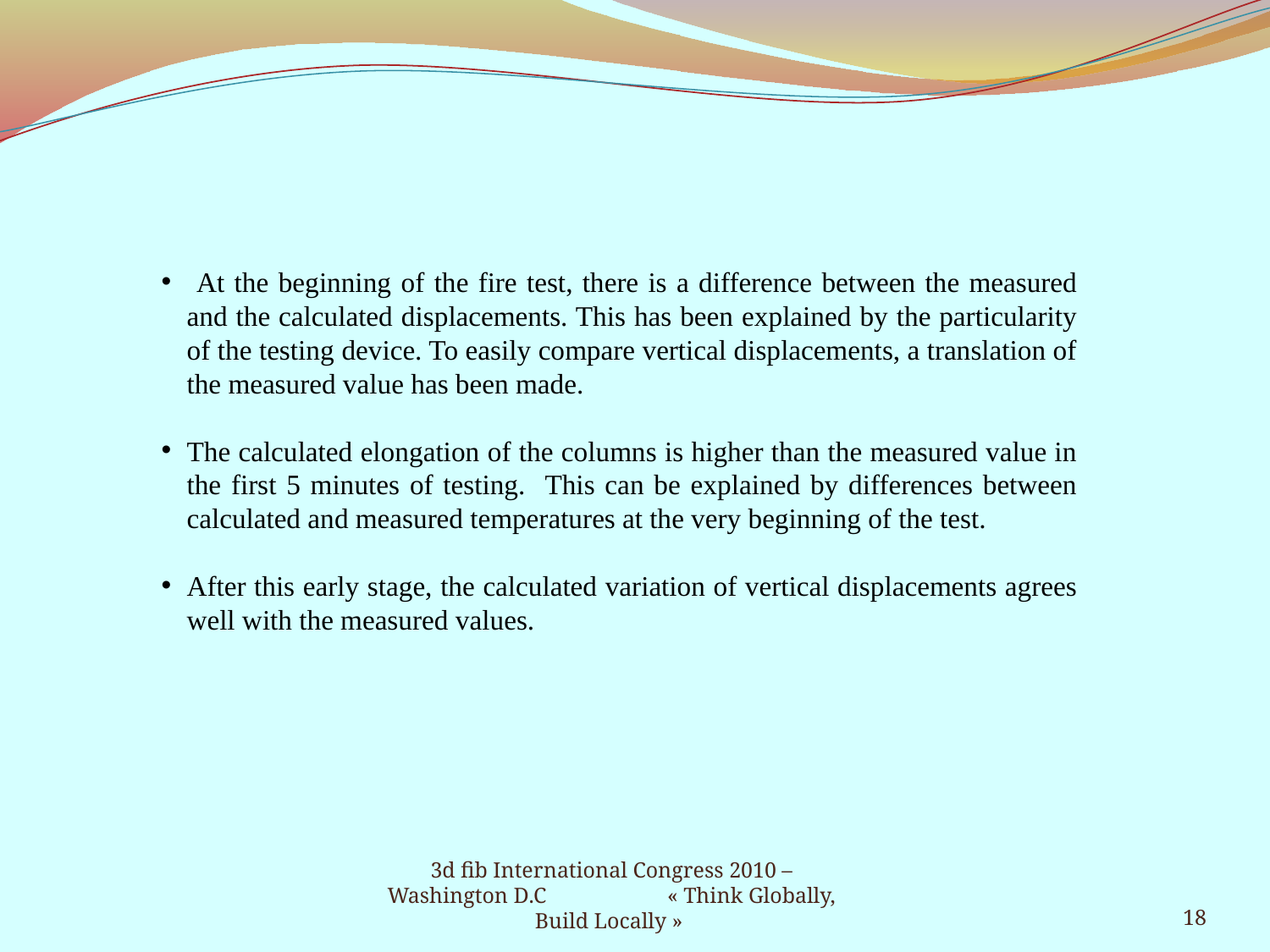

At the beginning of the fire test, there is a difference between the measured and the calculated displacements. This has been explained by the particularity of the testing device. To easily compare vertical displacements, a translation of the measured value has been made.

The calculated elongation of the columns is higher than the measured value in the first 5 minutes of testing.  This can be explained by differences between calculated and measured temperatures at the very beginning of the test.

After this early stage, the calculated variation of vertical displacements agrees well with the measured values.

3d fib International Congress 2010 – Washington D.C                      « Think Globally, Build Locally »
18